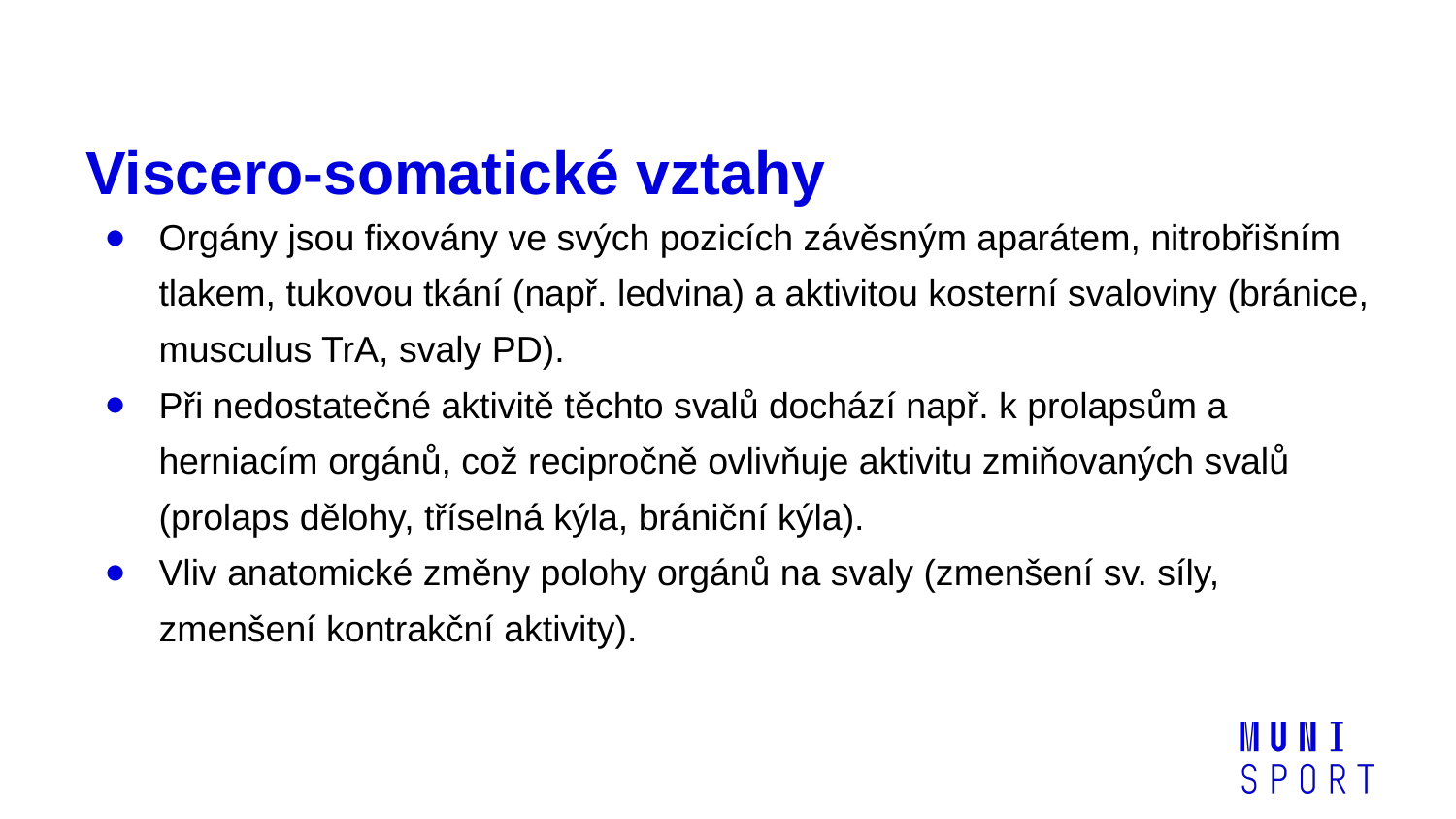

# Viscero-somatické vztahy
Orgány jsou fixovány ve svých pozicích závěsným aparátem, nitrobřišním tlakem, tukovou tkání (např. ledvina) a aktivitou kosterní svaloviny (bránice, musculus TrA, svaly PD).
Při nedostatečné aktivitě těchto svalů dochází např. k prolapsům a herniacím orgánů, což recipročně ovlivňuje aktivitu zmiňovaných svalů (prolaps dělohy, tříselná kýla, brániční kýla).
Vliv anatomické změny polohy orgánů na svaly (zmenšení sv. síly, zmenšení kontrakční aktivity).